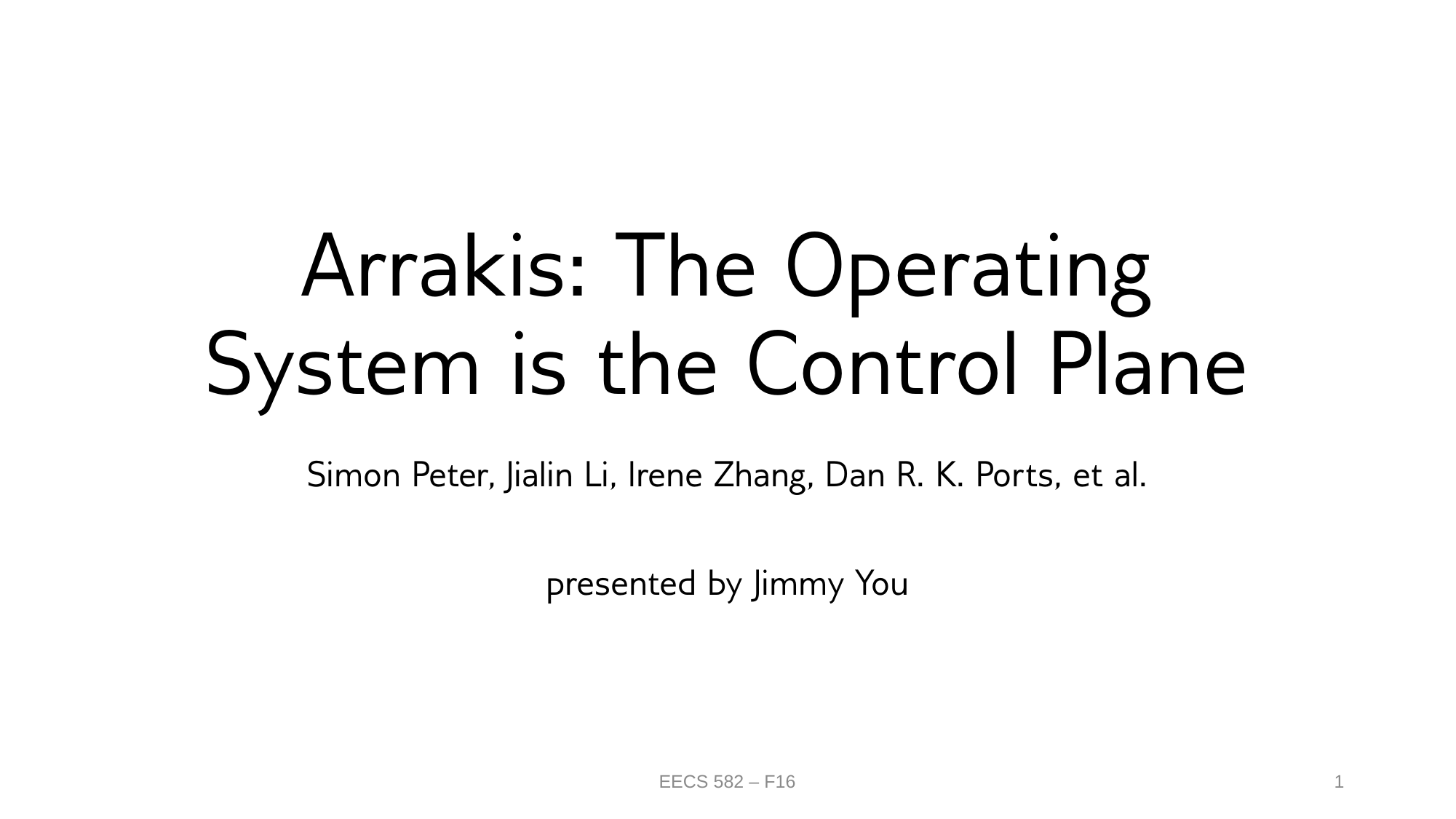

# Arrakis: The Operating System is the Control Plane
Simon Peter, Jialin Li, Irene Zhang, Dan R. K. Ports, et al.

presented by Jimmy You
EECS 582 – F16
1